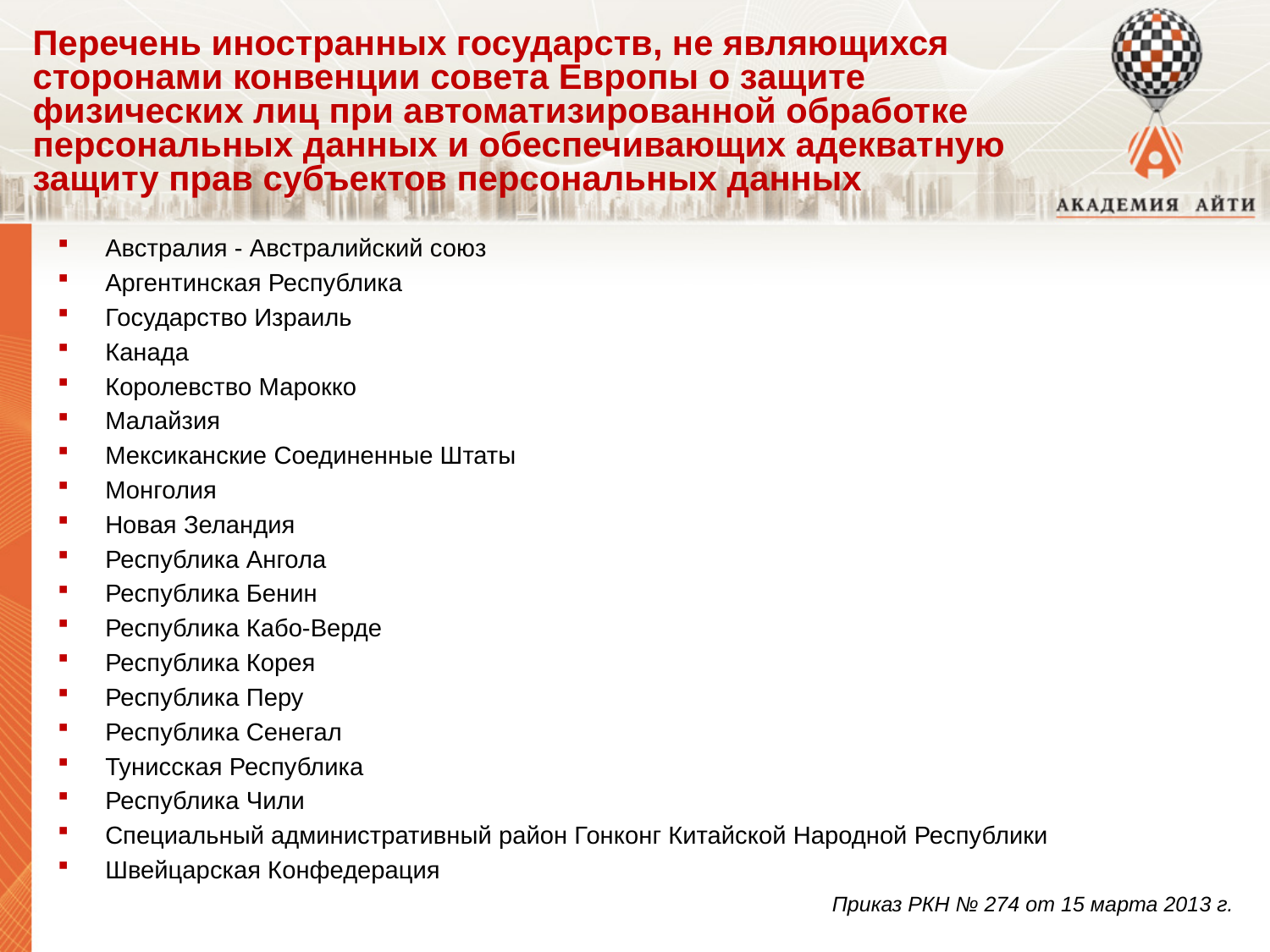

# Перечень иностранных государств, не являющихся сторонами конвенции совета Европы о защите физических лиц при автоматизированной обработке персональных данных и обеспечивающих адекватную защиту прав субъектов персональных данных
Австралия - Австралийский союз
Аргентинская Республика
Государство Израиль
Канада
Королевство Марокко
Малайзия
Мексиканские Соединенные Штаты
Монголия
Новая Зеландия
Республика Ангола
Республика Бенин
Республика Кабо-Верде
Республика Корея
Республика Перу
Республика Сенегал
Тунисская Республика
Республика Чили
Специальный административный район Гонконг Китайской Народной Республики
Швейцарская Конфедерация
Приказ РКН № 274 от 15 марта 2013 г.